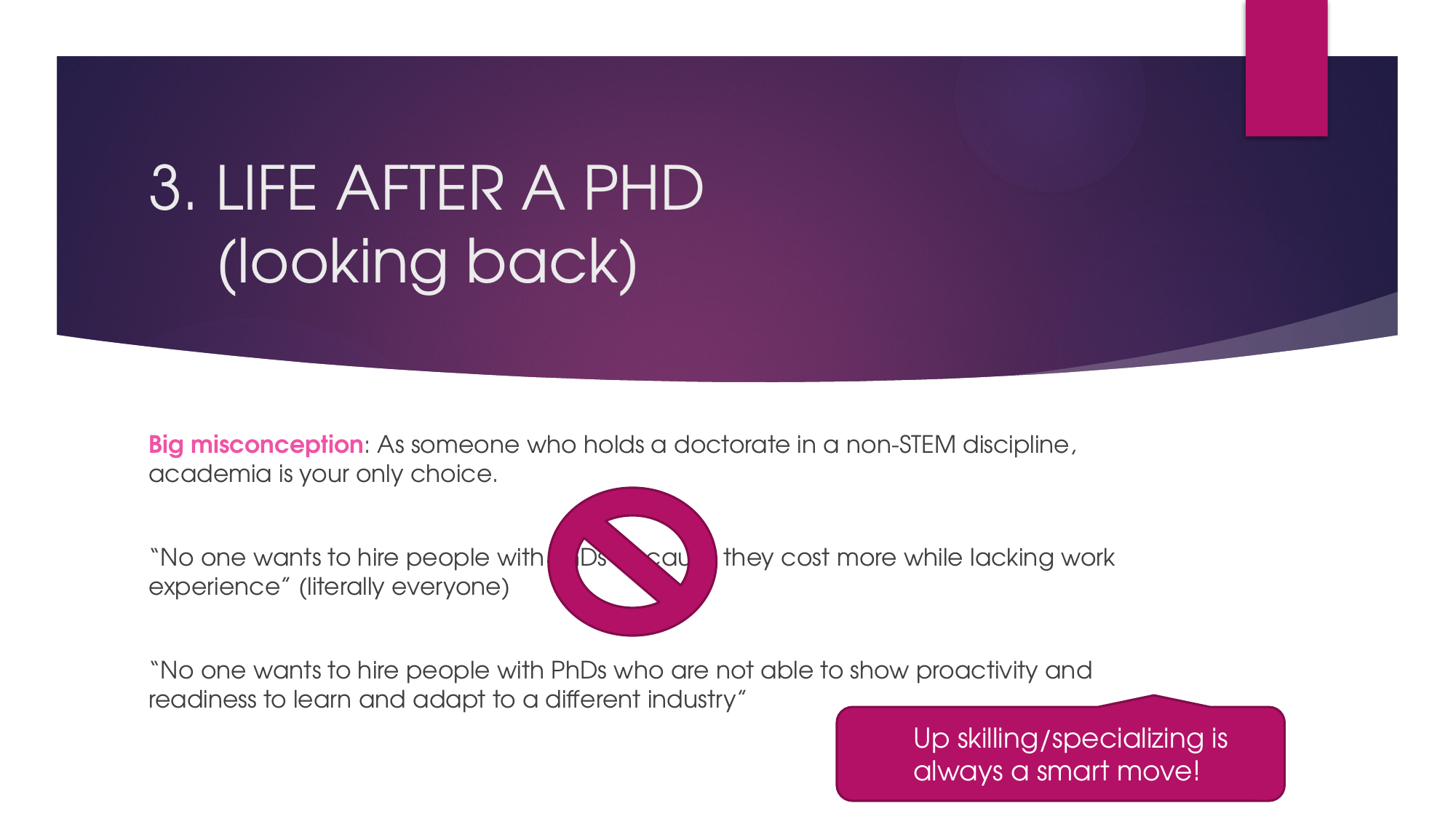

# 3. LIFE AFTER A PHD (looking back)
Big misconception: As someone who holds a doctorate in a non-STEM discipline, academia is your only choice.

“No one wants to hire people with PhDs because they cost more while lacking work experience” (literally everyone)

“No one wants to hire people with PhDs who are not able to show proactivity and readiness to learn and adapt to a different industry”

Up skilling/specializing is always a smart move!